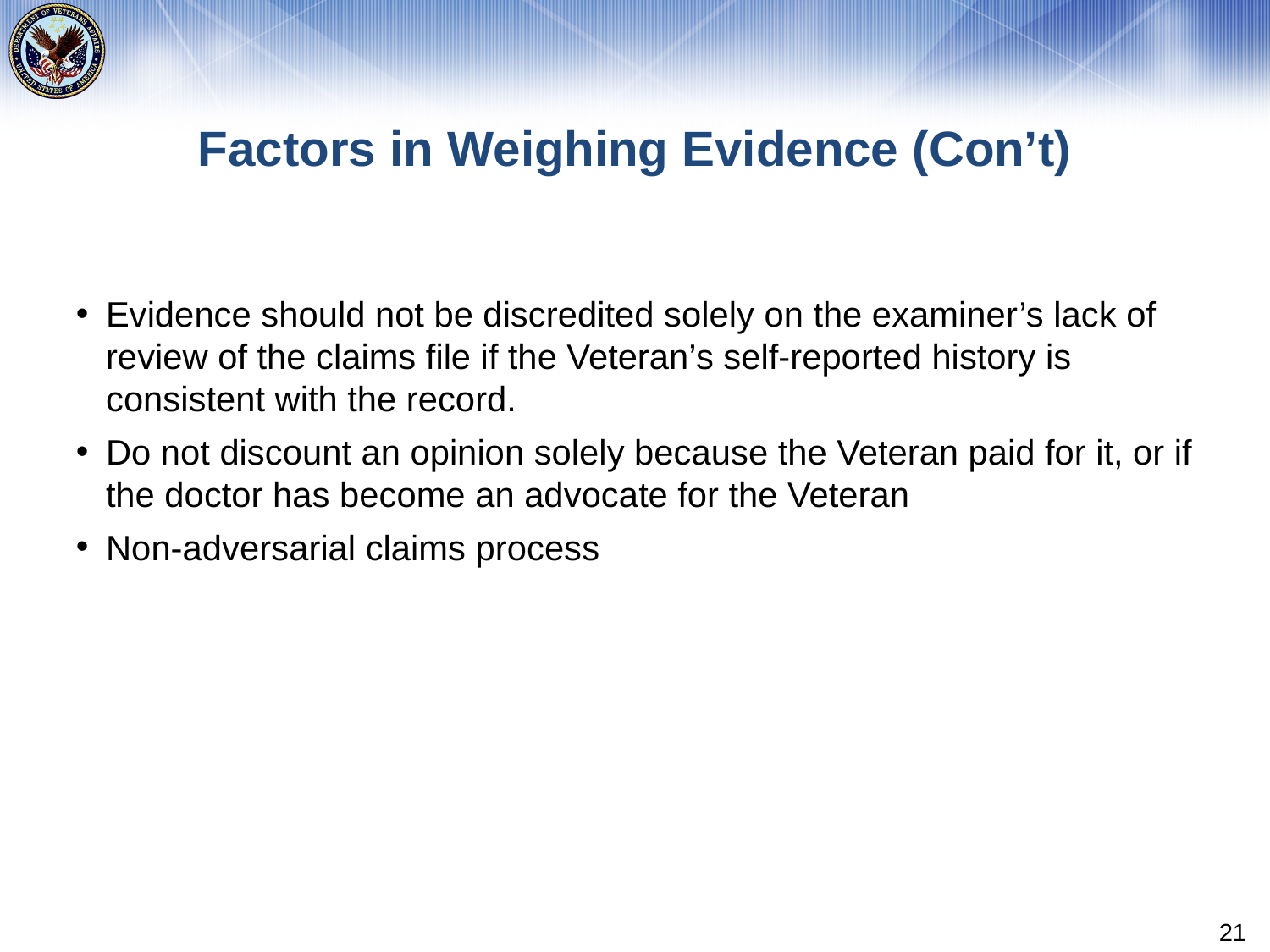

# Factors in Weighing Evidence (Con’t)
Evidence should not be discredited solely on the examiner’s lack of review of the claims file if the Veteran’s self-reported history is consistent with the record.
Do not discount an opinion solely because the Veteran paid for it, or if the doctor has become an advocate for the Veteran
Non-adversarial claims process
21